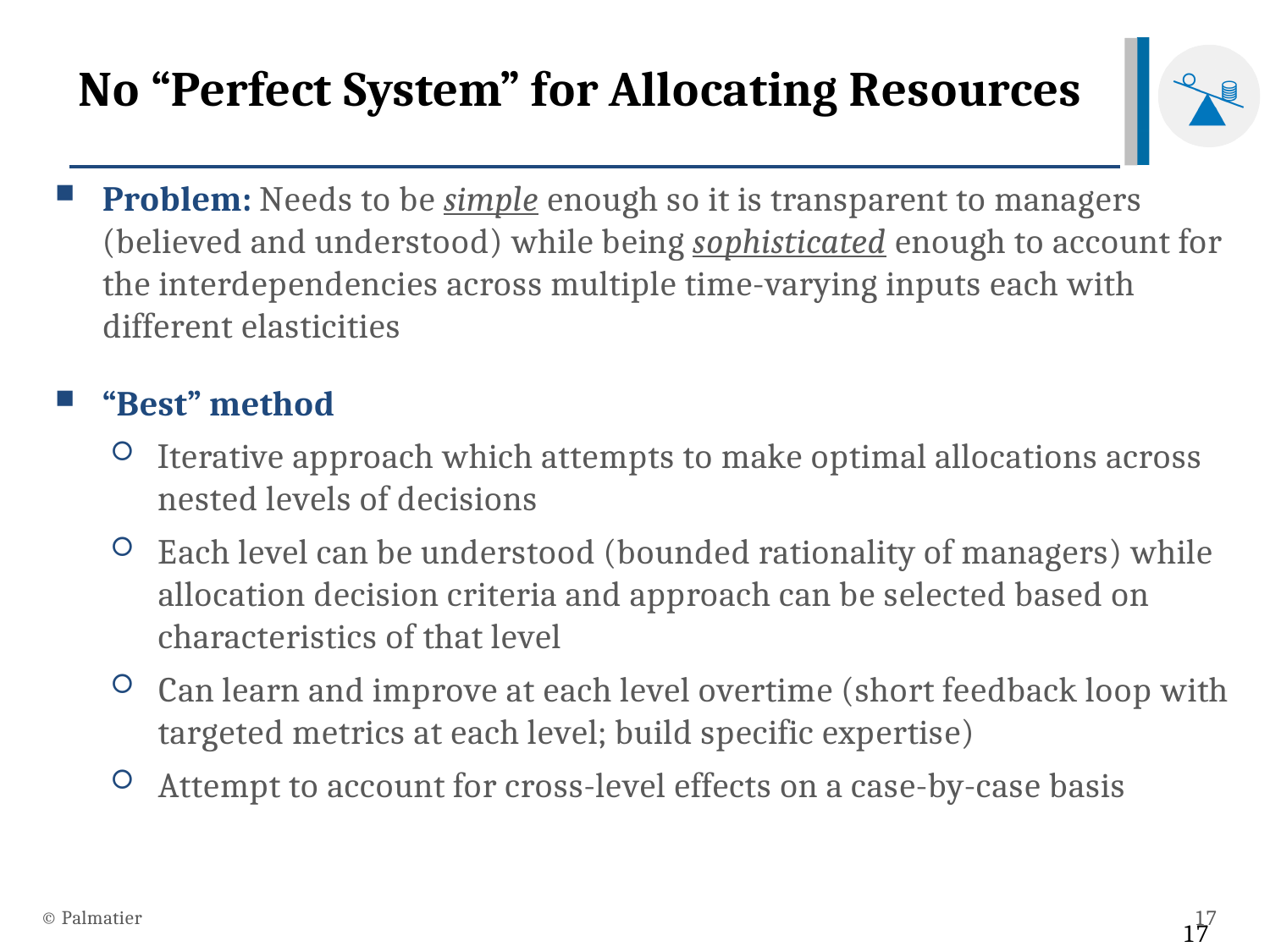

# No “Perfect System” for Allocating Resources
Problem: Needs to be simple enough so it is transparent to managers (believed and understood) while being sophisticated enough to account for the interdependencies across multiple time-varying inputs each with different elasticities
“Best” method
Iterative approach which attempts to make optimal allocations across nested levels of decisions
Each level can be understood (bounded rationality of managers) while allocation decision criteria and approach can be selected based on characteristics of that level
Can learn and improve at each level overtime (short feedback loop with targeted metrics at each level; build specific expertise)
Attempt to account for cross-level effects on a case-by-case basis

© Palmatier
17
17